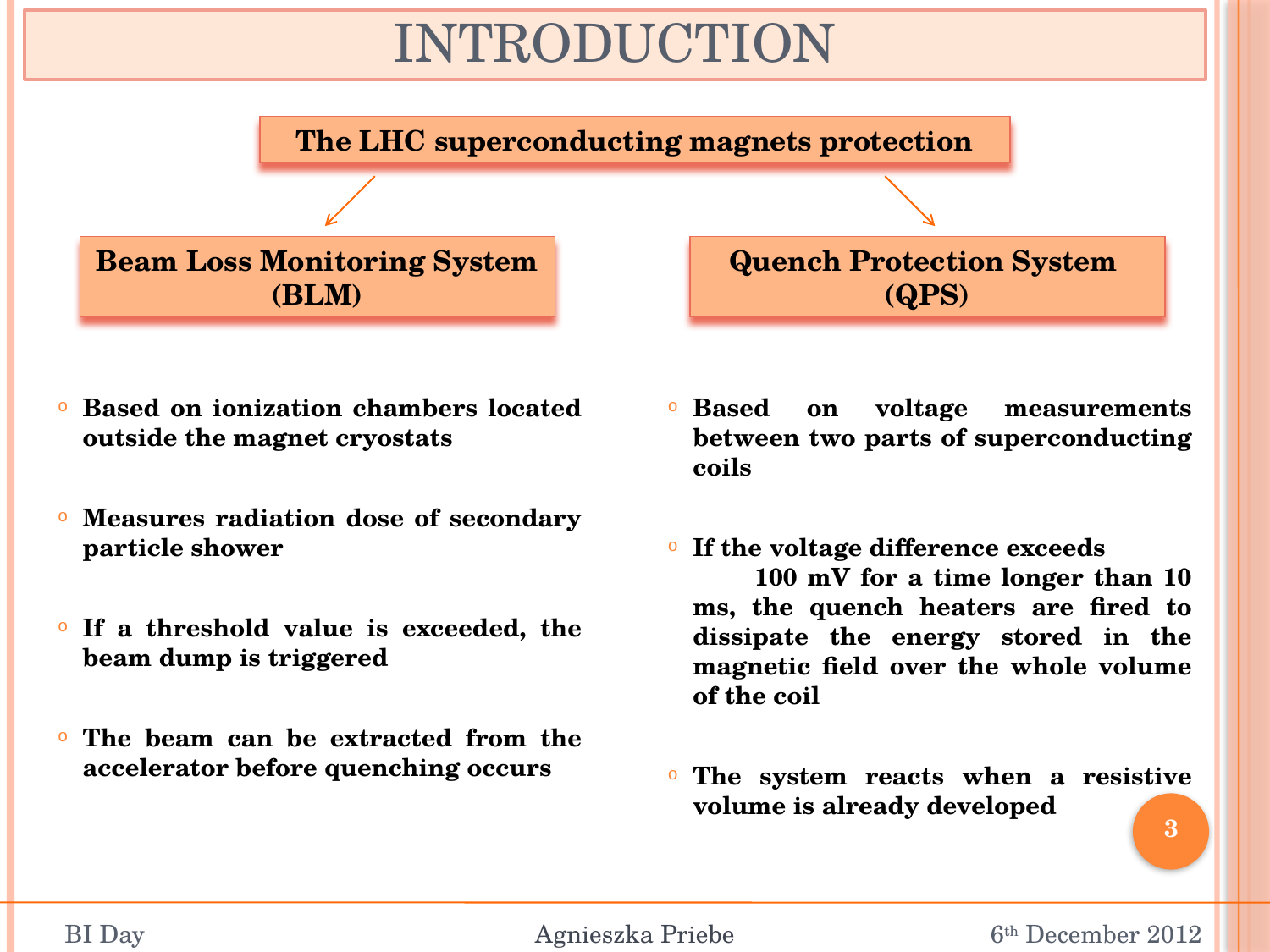

# Introduction

The LHC superconducting magnets protection

Beam Loss Monitoring System (BLM)
Quench Protection System
(QPS)
Based on ionization chambers located outside the magnet cryostats

Measures radiation dose of secondary particle shower

If a threshold value is exceeded, the beam dump is triggered

The beam can be extracted from the accelerator before quenching occurs

Based on voltage measurements between two parts of superconducting coils

If the voltage difference exceeds                   100 mV for a time longer than 10 ms, the quench heaters are fired to dissipate the energy stored in the magnetic field over the whole volume of the coil

The system reacts when a resistive volume is already developed

3
BI Day
Agnieszka Priebe
6th December 2012